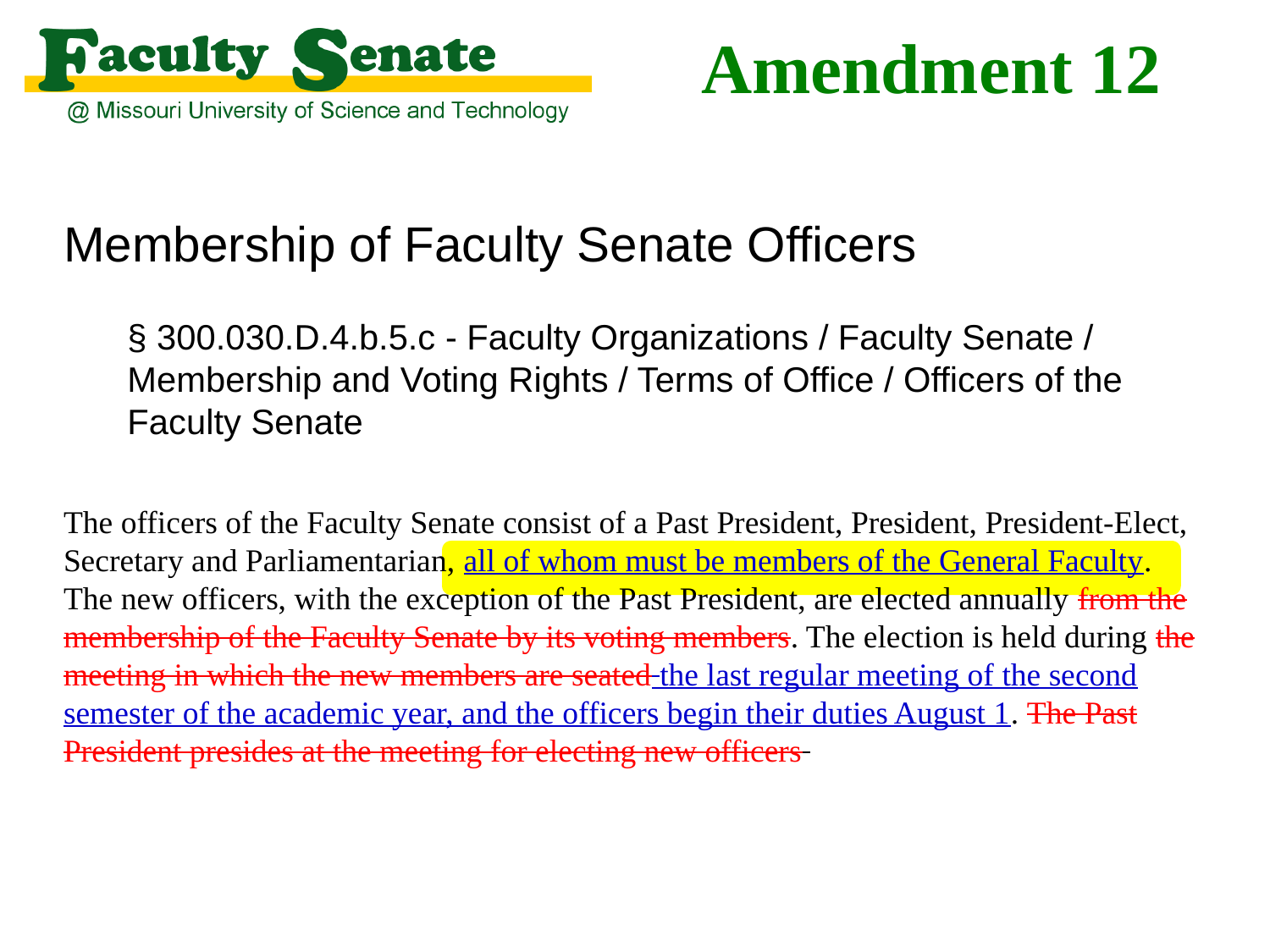

# Amendment 12
Membership of Faculty Senate Officers

§ 300.030.D.4.b.5.c - Faculty Organizations / Faculty Senate / Membership and Voting Rights / Terms of Office / Officers of the Faculty Senate
The officers of the Faculty Senate consist of a Past President, President, President-Elect, Secretary and Parliamentarian, all of whom must be members of the General Faculty. The new officers, with the exception of the Past President, are elected annually from the membership of the Faculty Senate by its voting members. The election is held during the meeting in which the new members are seated the last regular meeting of the second semester of the academic year, and the officers begin their duties August 1. The Past President presides at the meeting for electing new officers